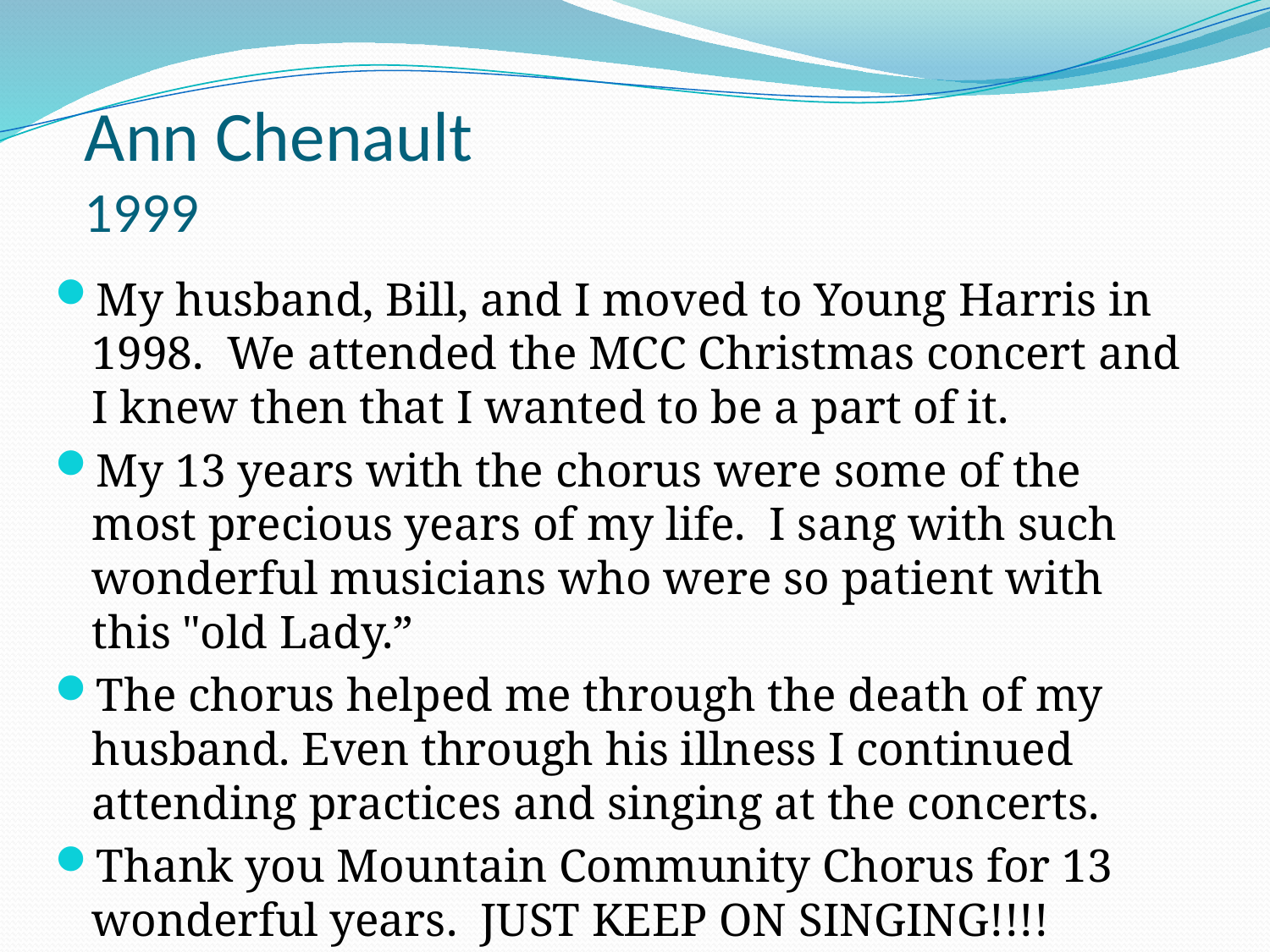

# Ann Chenault 1999
My husband, Bill, and I moved to Young Harris in 1998.  We attended the MCC Christmas concert and I knew then that I wanted to be a part of it.
My 13 years with the chorus were some of the most precious years of my life.  I sang with such wonderful musicians who were so patient with this "old Lady.”
The chorus helped me through the death of my husband. Even through his illness I continued attending practices and singing at the concerts.
Thank you Mountain Community Chorus for 13 wonderful years.  JUST KEEP ON SINGING!!!!